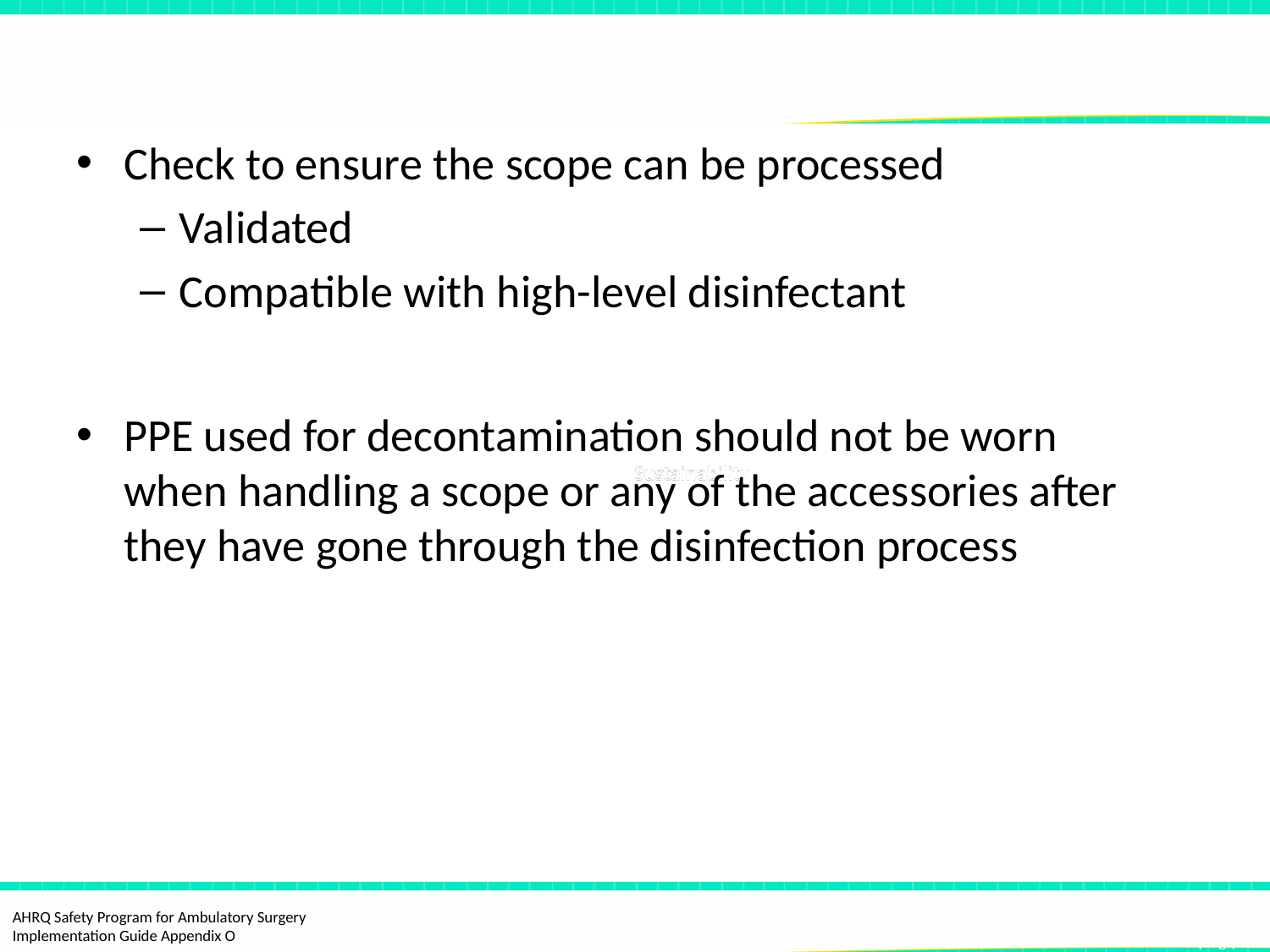

# Automatic Endoscope Reprocessor (AER)
Check to ensure the scope can be processed
Validated
Compatible with high-level disinfectant

PPE used for decontamination should not be worn when handling a scope or any of the accessories after they have gone through the disinfection process